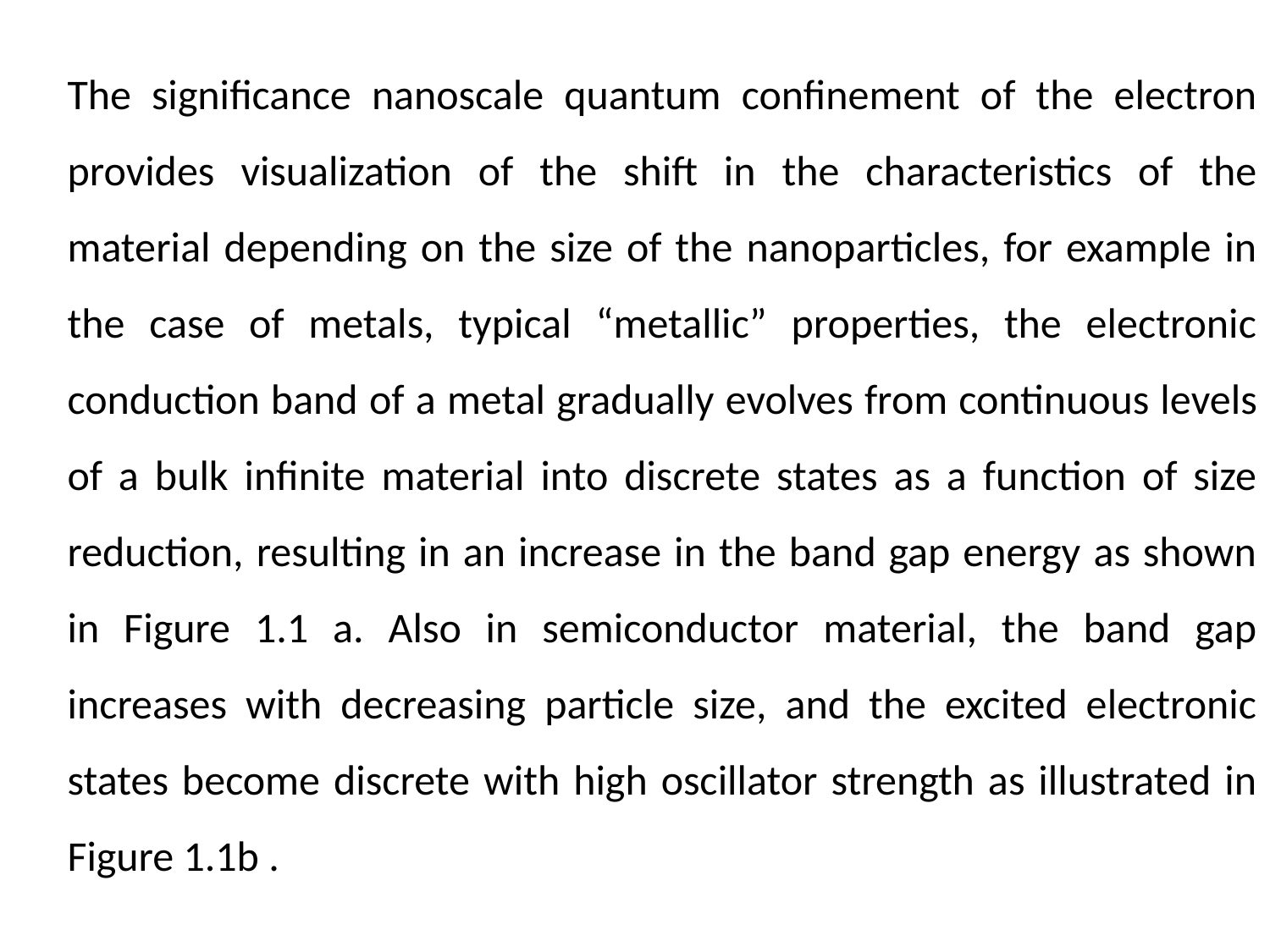

The significance nanoscale quantum confinement of the electron provides visualization of the shift in the characteristics of the material depending on the size of the nanoparticles, for example in the case of metals, typical “metallic” properties, the electronic conduction band of a metal gradually evolves from continuous levels of a bulk infinite material into discrete states as a function of size reduction, resulting in an increase in the band gap energy as shown in Figure 1.1 a. Also in semiconductor material, the band gap increases with decreasing particle size, and the excited electronic states become discrete with high oscillator strength as illustrated in Figure 1.1b .